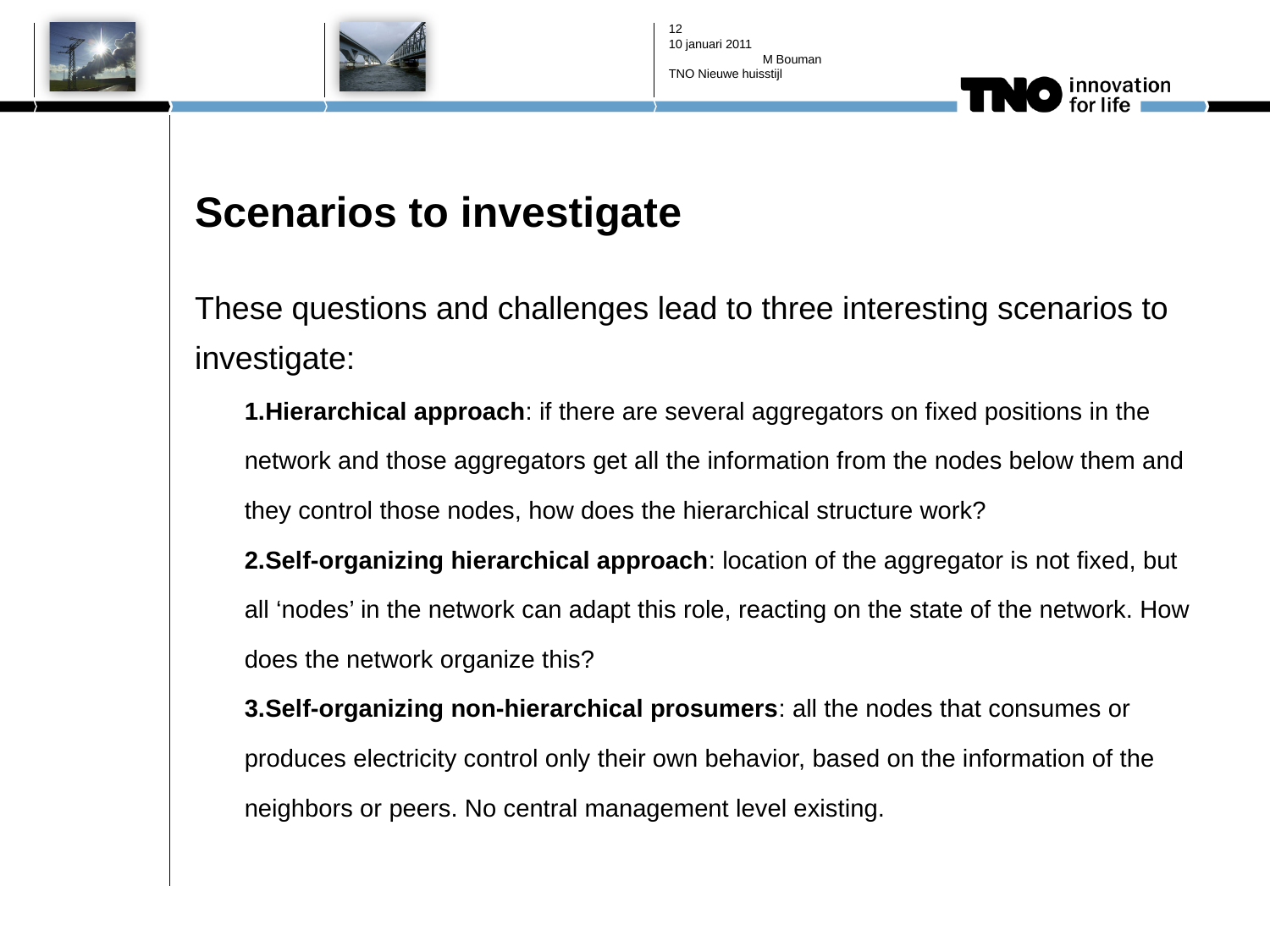

12
10 januari 2011
M Bouman
TNO Nieuwe huisstijl
# Scenarios to investigate
These questions and challenges lead to three interesting scenarios to investigate:
Hierarchical approach: if there are several aggregators on fixed positions in the network and those aggregators get all the information from the nodes below them and they control those nodes, how does the hierarchical structure work?
Self-organizing hierarchical approach: location of the aggregator is not fixed, but all ‘nodes’ in the network can adapt this role, reacting on the state of the network. How does the network organize this?
Self-organizing non-hierarchical prosumers: all the nodes that consumes or produces electricity control only their own behavior, based on the information of the neighbors or peers. No central management level existing.